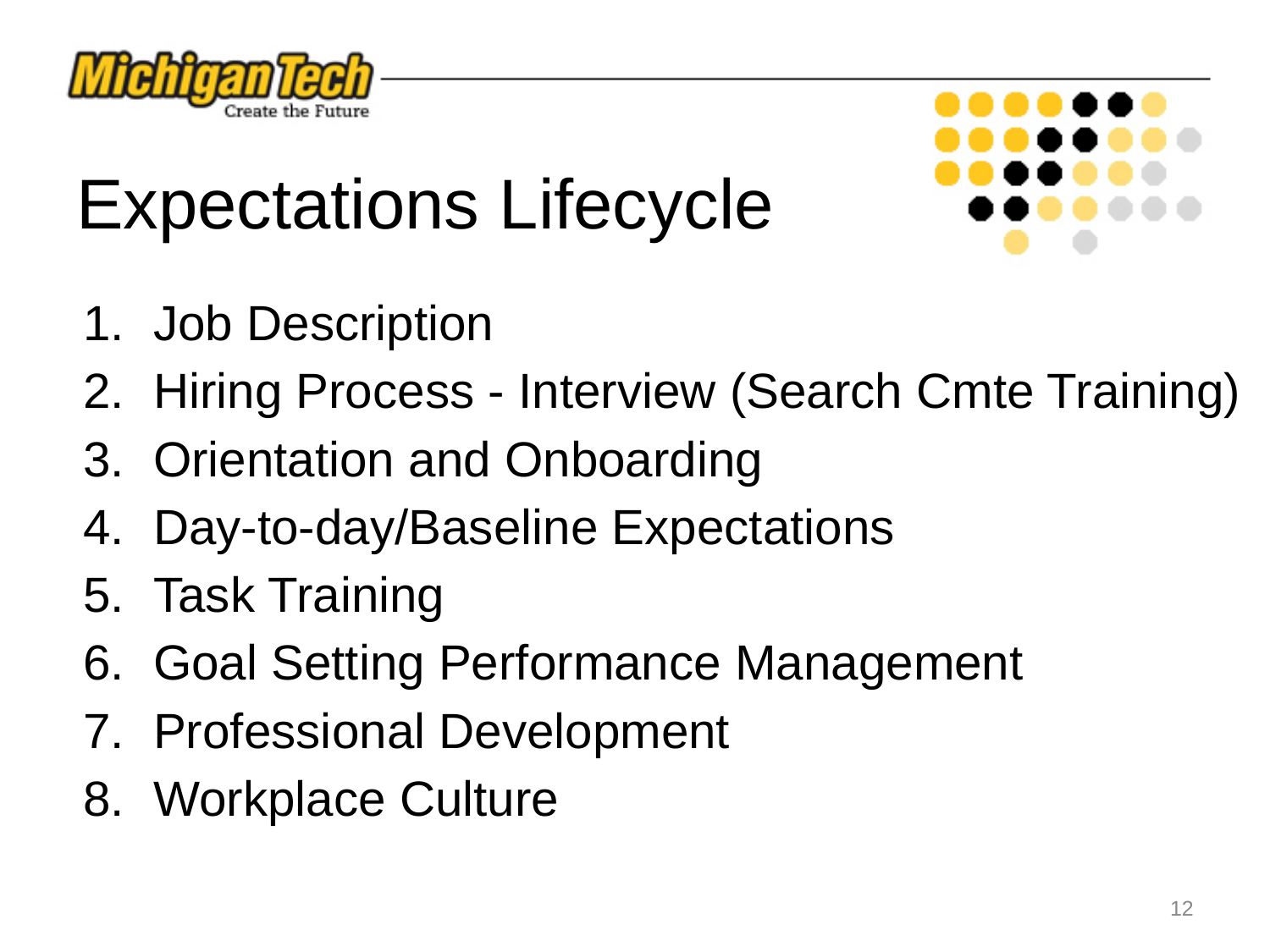

# Expectations Lifecycle
 Job Description
 Hiring Process - Interview (Search Cmte Training)
 Orientation and Onboarding
 Day-to-day/Baseline Expectations
 Task Training
 Goal Setting Performance Management
 Professional Development
 Workplace Culture

12